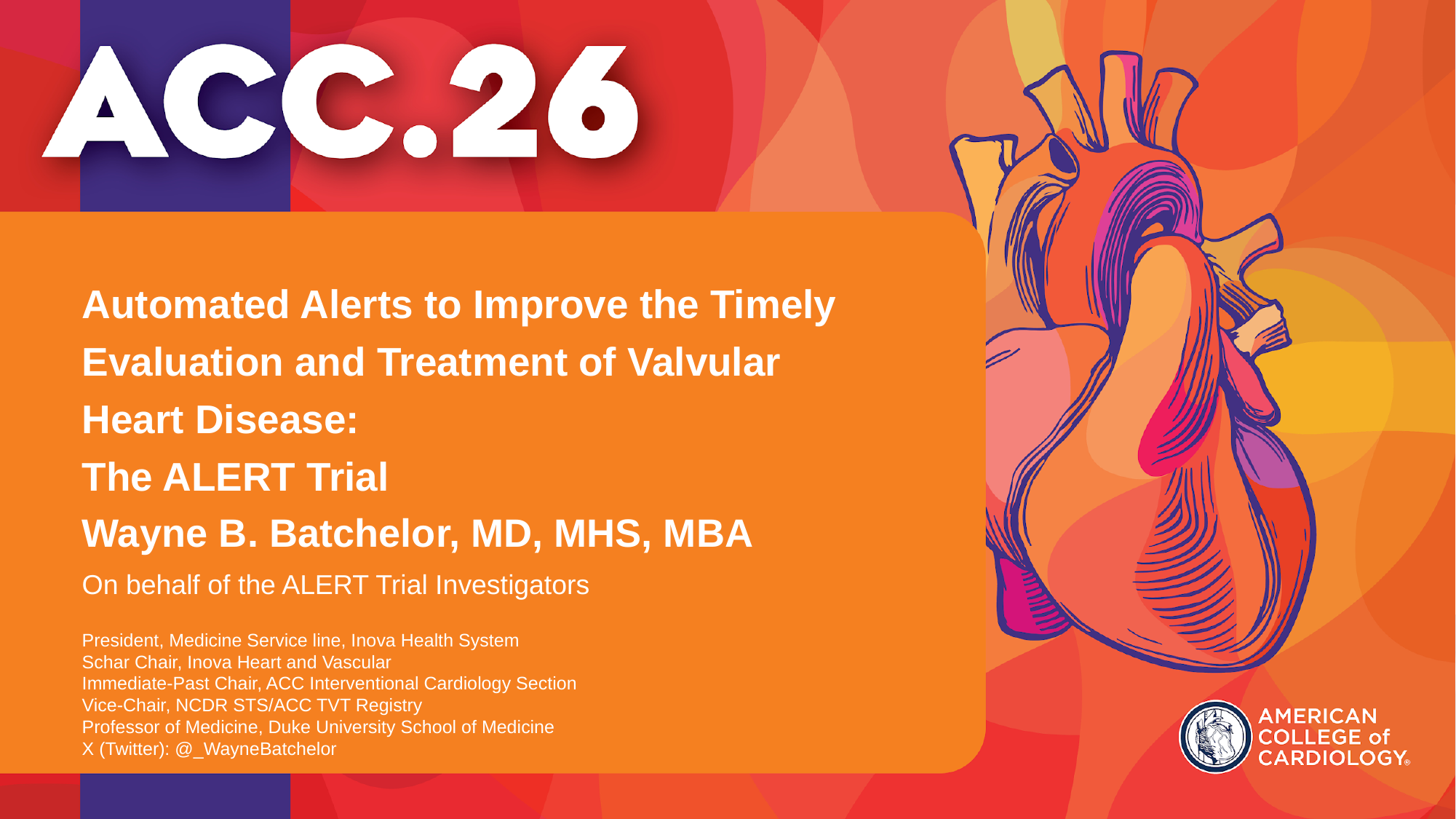

Automated Alerts to Improve the Timely Evaluation and Treatment of Valvular Heart Disease:
The ALERT Trial
Wayne B. Batchelor, MD, MHS, MBA
On behalf of the ALERT Trial Investigators

President, Medicine Service line, Inova Health System
Schar Chair, Inova Heart and Vascular
Immediate-Past Chair, ACC Interventional Cardiology Section
Vice-Chair, NCDR STS/ACC TVT Registry
Professor of Medicine, Duke University School of Medicine
X (Twitter): @_WayneBatchelor